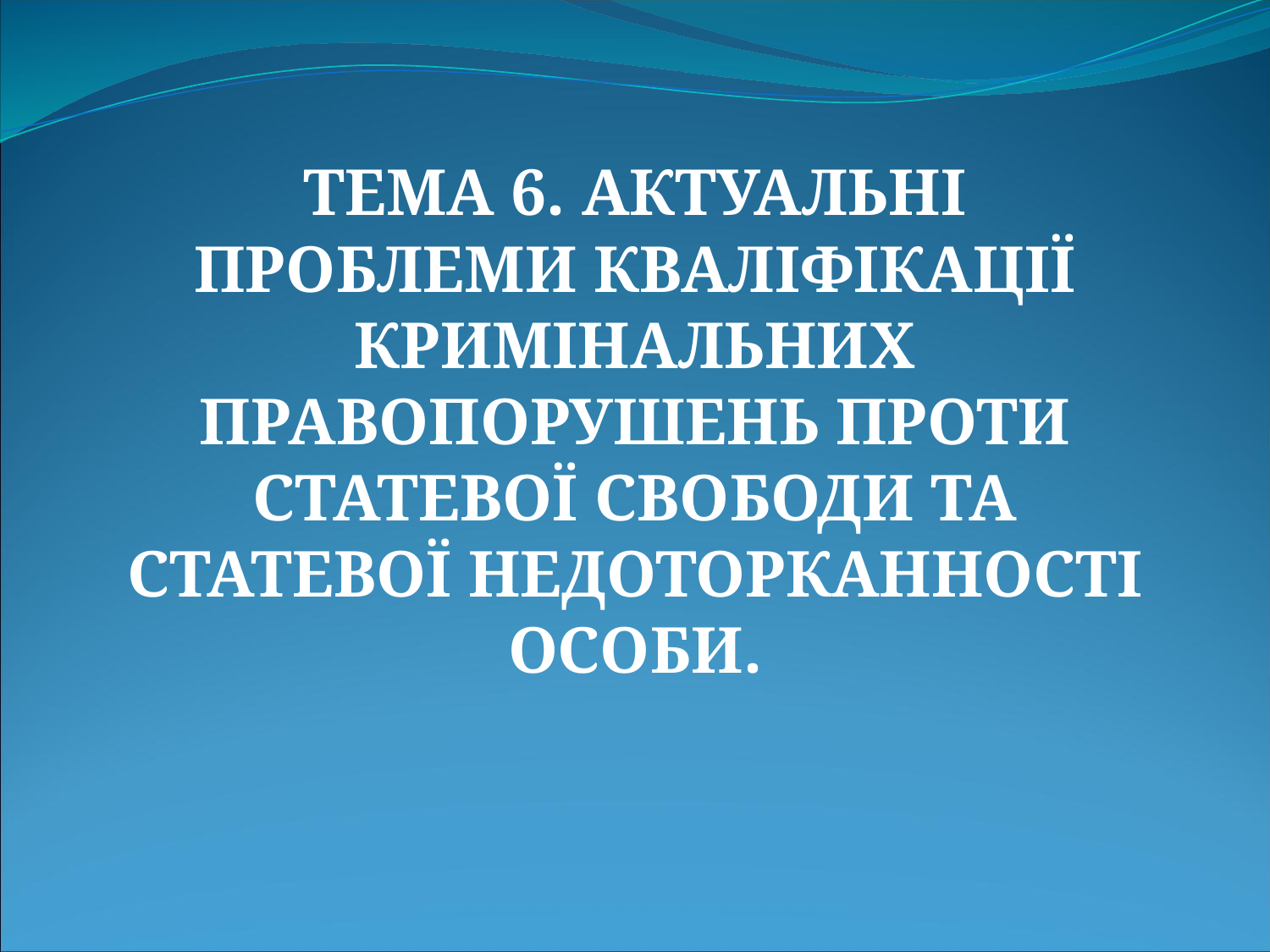

ТЕМА 6. АКТУАЛЬНІ ПРОБЛЕМИ КВАЛІФІКАЦІЇ КРИМІНАЛЬНИХ ПРАВОПОРУШЕНЬ ПРОТИ СТАТЕВОЇ СВОБОДИ ТА СТАТЕВОЇ НЕДОТОРКАННОСТІ ОСОБИ.